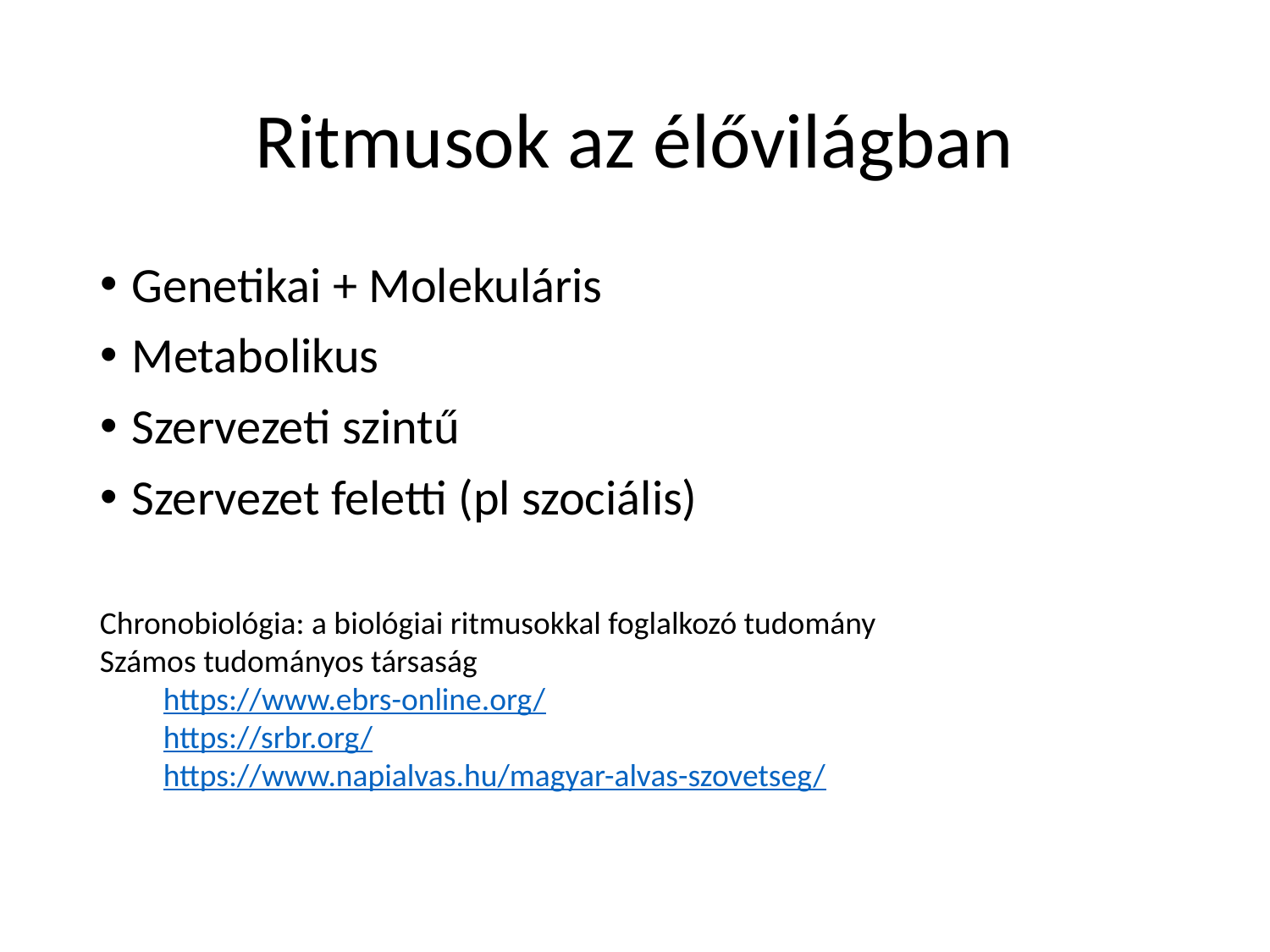

# Ritmusok az élővilágban
Genetikai + Molekuláris
Metabolikus
Szervezeti szintű
Szervezet feletti (pl szociális)

Chronobiológia: a biológiai ritmusokkal foglalkozó tudomány
Számos tudományos társaság
https://www.ebrs-online.org/
https://srbr.org/
https://www.napialvas.hu/magyar-alvas-szovetseg/